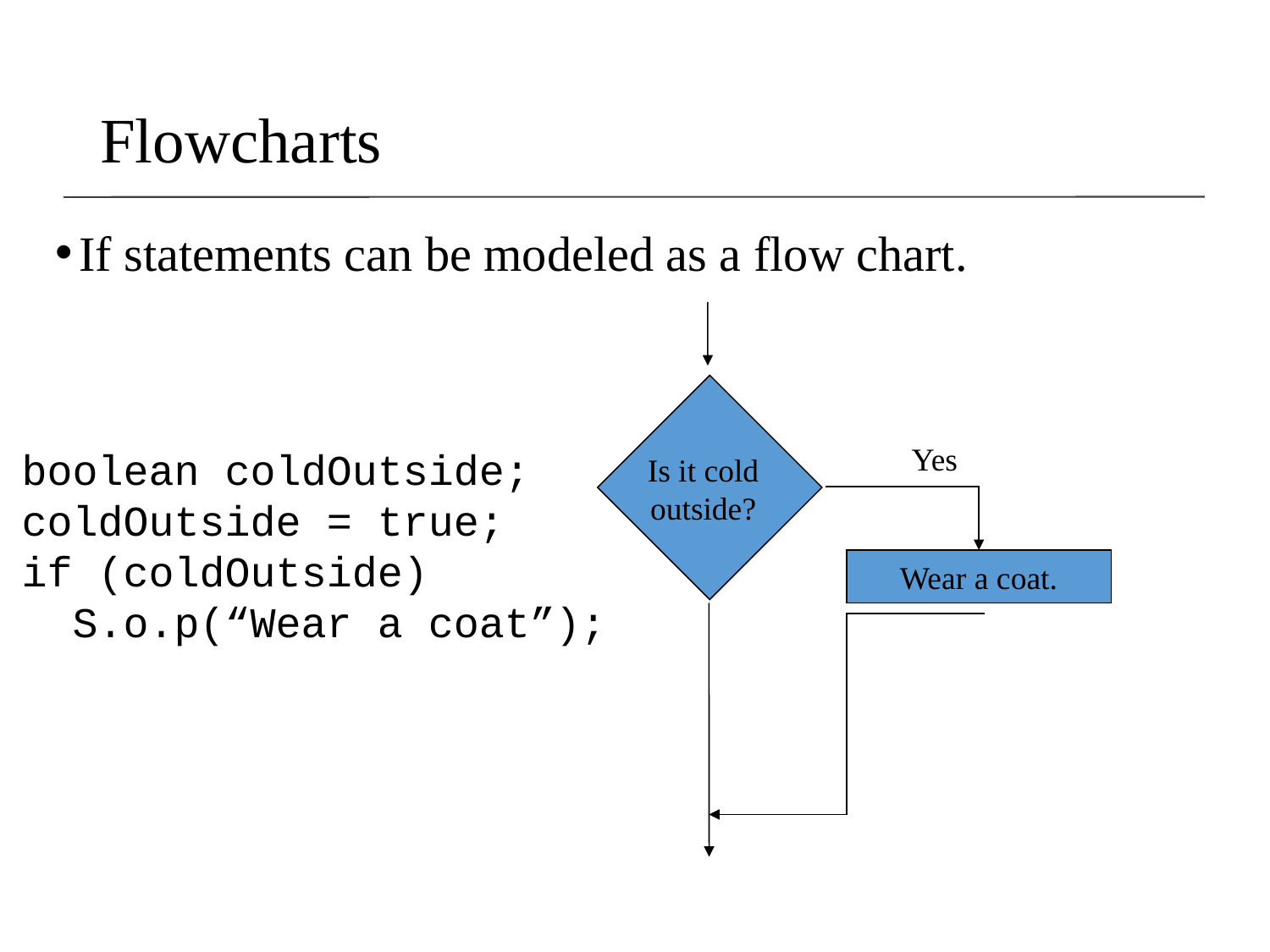

Flowcharts
If statements can be modeled as a flow chart.

Yes
Is it cold
outside?
Wear a coat.

boolean coldOutside;
coldOutside = true;
if (coldOutside)
  S.o.p(“Wear a coat”);